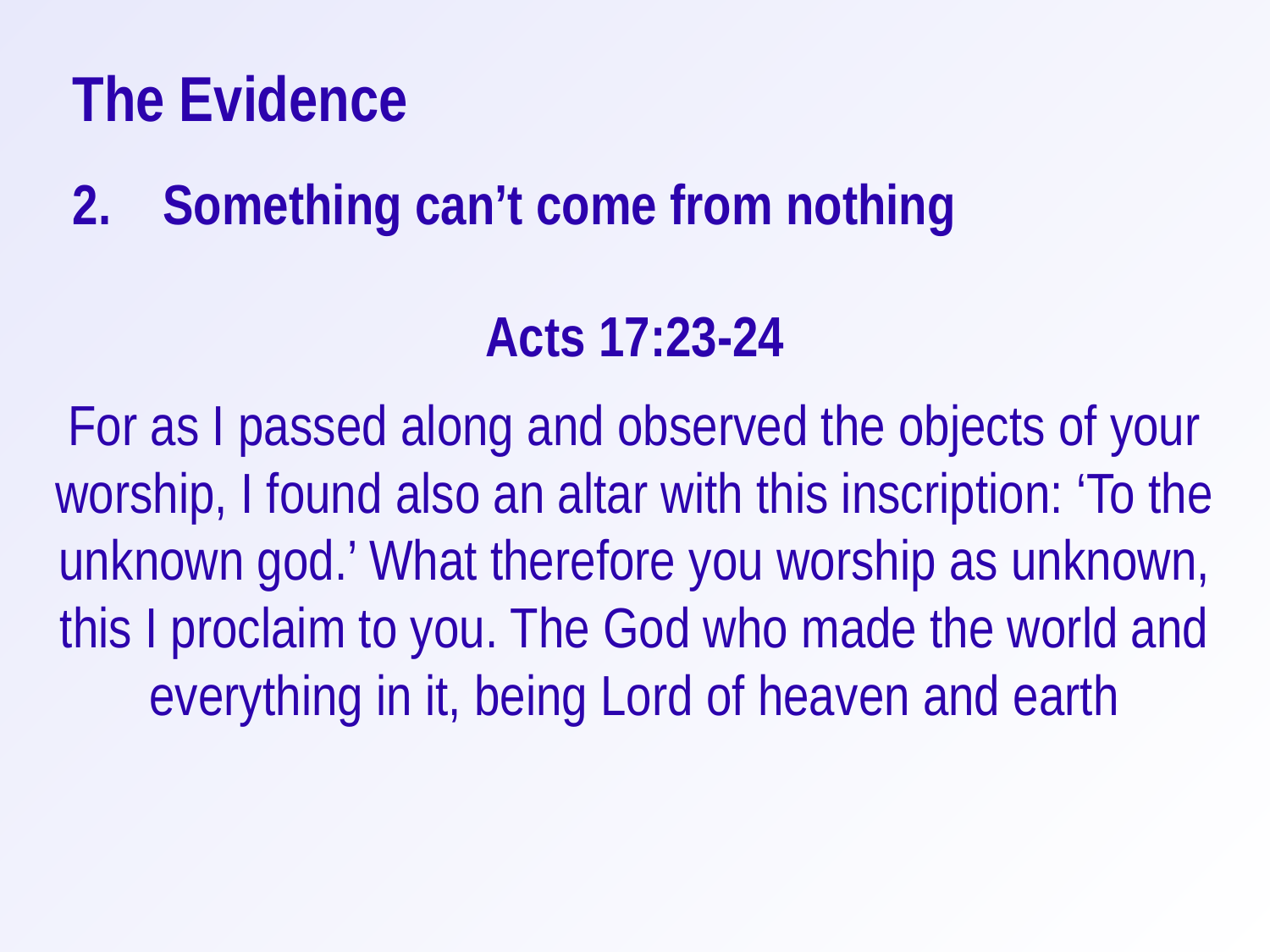

The Evidence

2.    Something can’t come from nothing
Acts 17:23-24

For as I passed along and observed the objects of your worship, I found also an altar with this inscription: ‘To the unknown god.’ What therefore you worship as unknown, this I proclaim to you. The God who made the world and everything in it, being Lord of heaven and earth